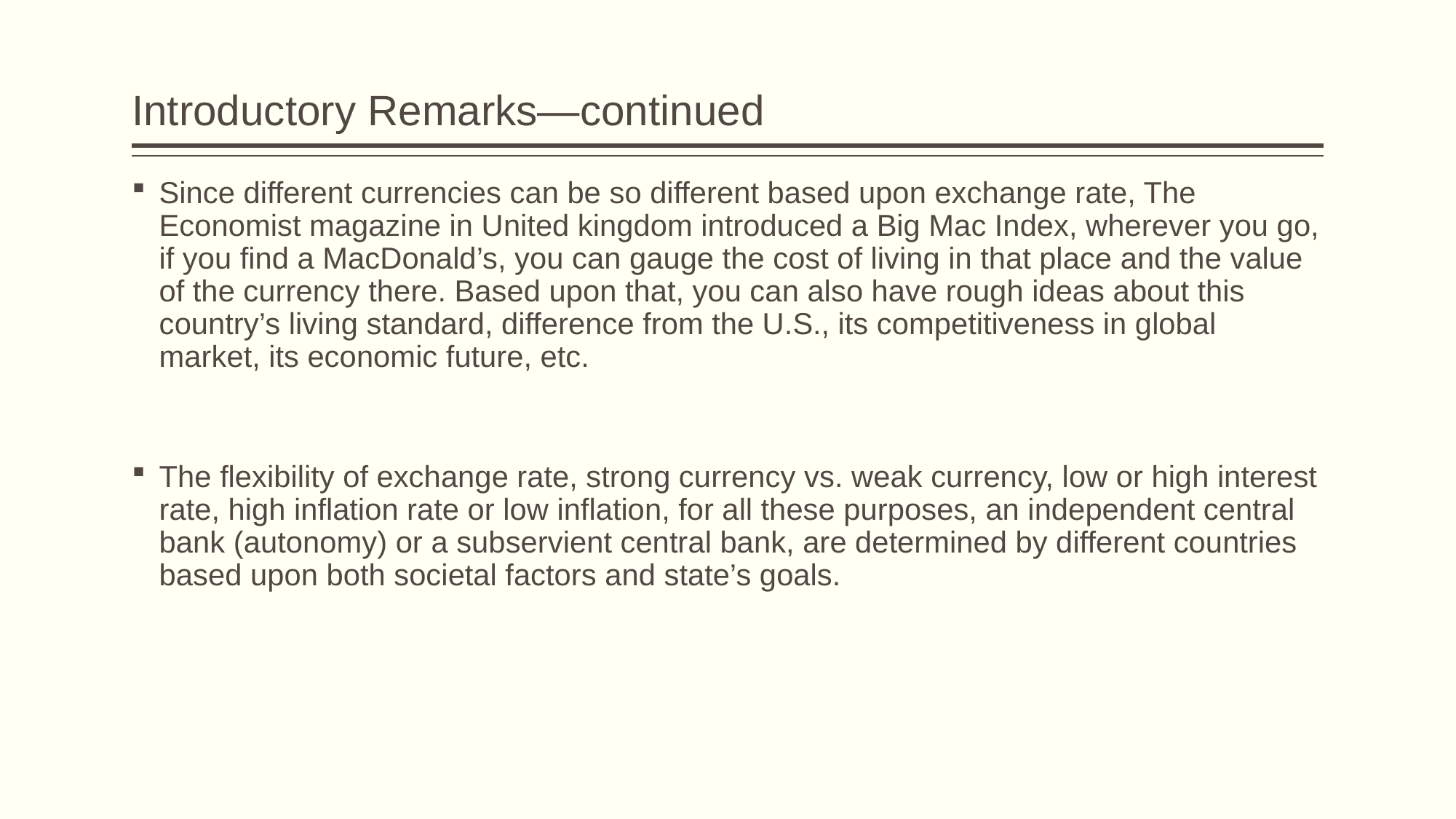

# Introductory Remarks—continued
Since different currencies can be so different based upon exchange rate, The Economist magazine in United kingdom introduced a Big Mac Index, wherever you go, if you find a MacDonald’s, you can gauge the cost of living in that place and the value of the currency there. Based upon that, you can also have rough ideas about this country’s living standard, difference from the U.S., its competitiveness in global market, its economic future, etc.

The flexibility of exchange rate, strong currency vs. weak currency, low or high interest rate, high inflation rate or low inflation, for all these purposes, an independent central bank (autonomy) or a subservient central bank, are determined by different countries based upon both societal factors and state’s goals.